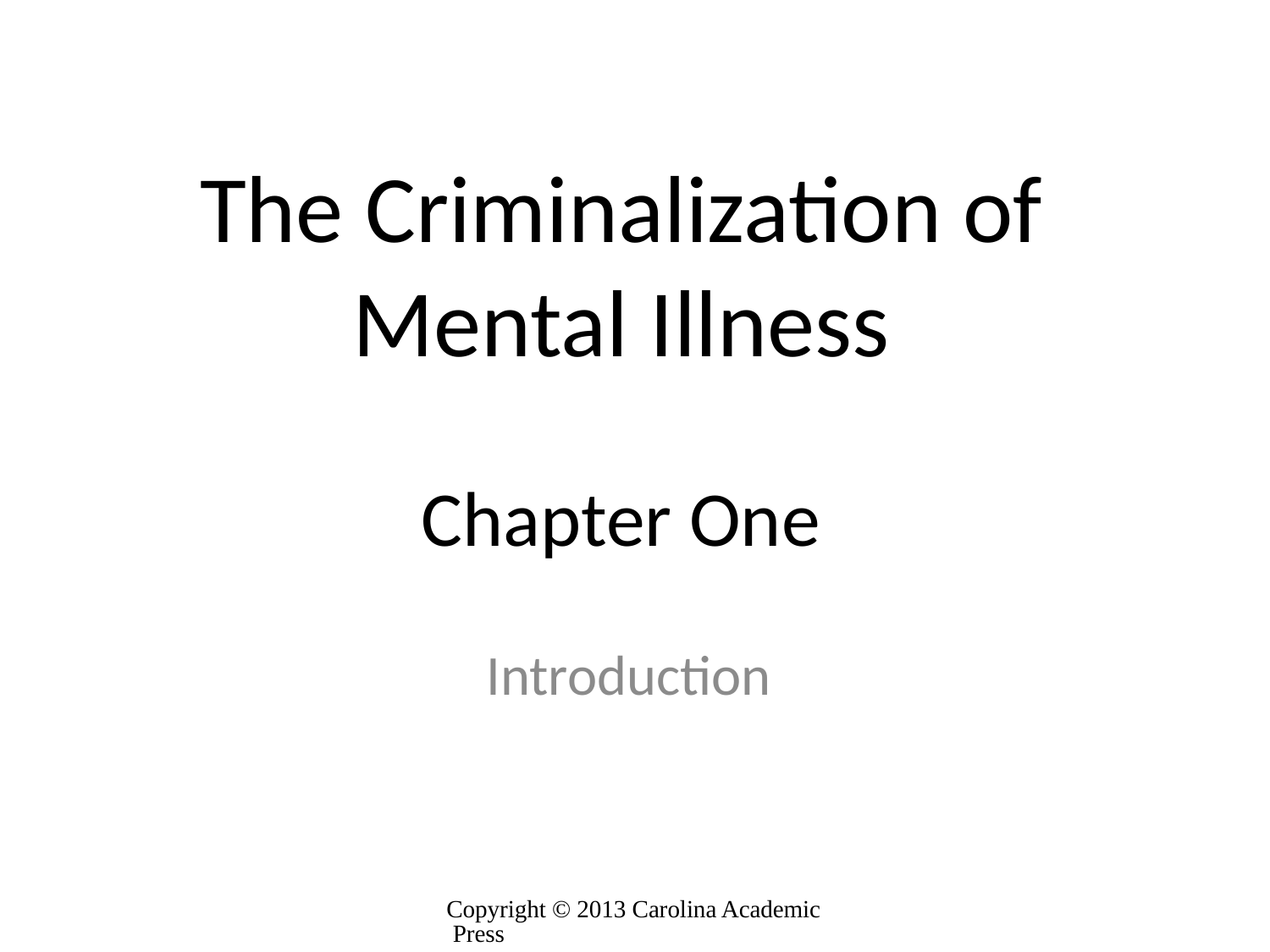

# The Criminalization of Mental Illness Chapter One
Introduction
Copyright © 2013 Carolina Academic Press